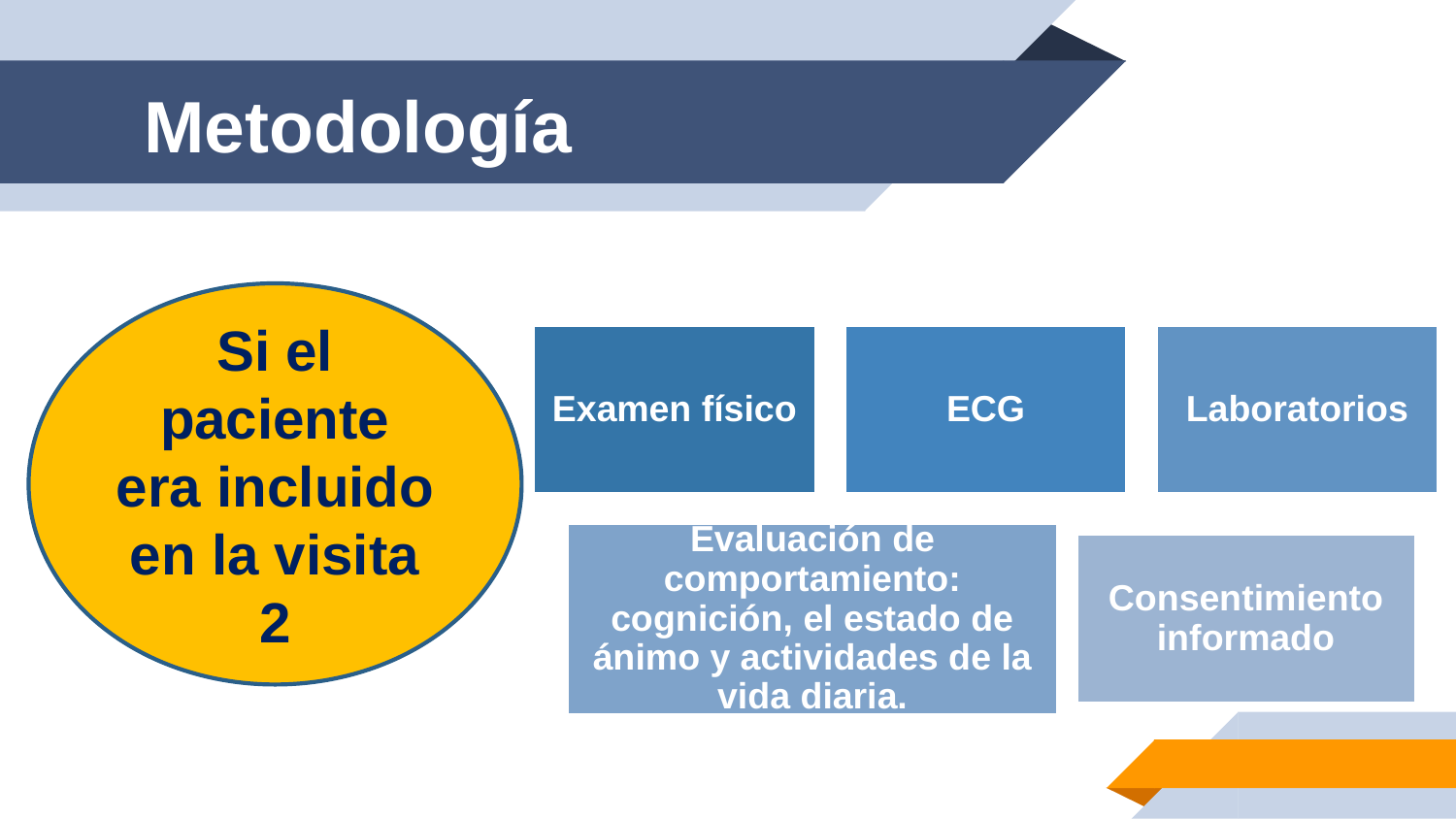

# Metodología
Examen físico
ECG
Laboratorios
Evaluación de comportamiento: cognición, el estado de ánimo y actividades de la vida diaria.
Consentimiento informado
Si el paciente era incluido en la visita 2